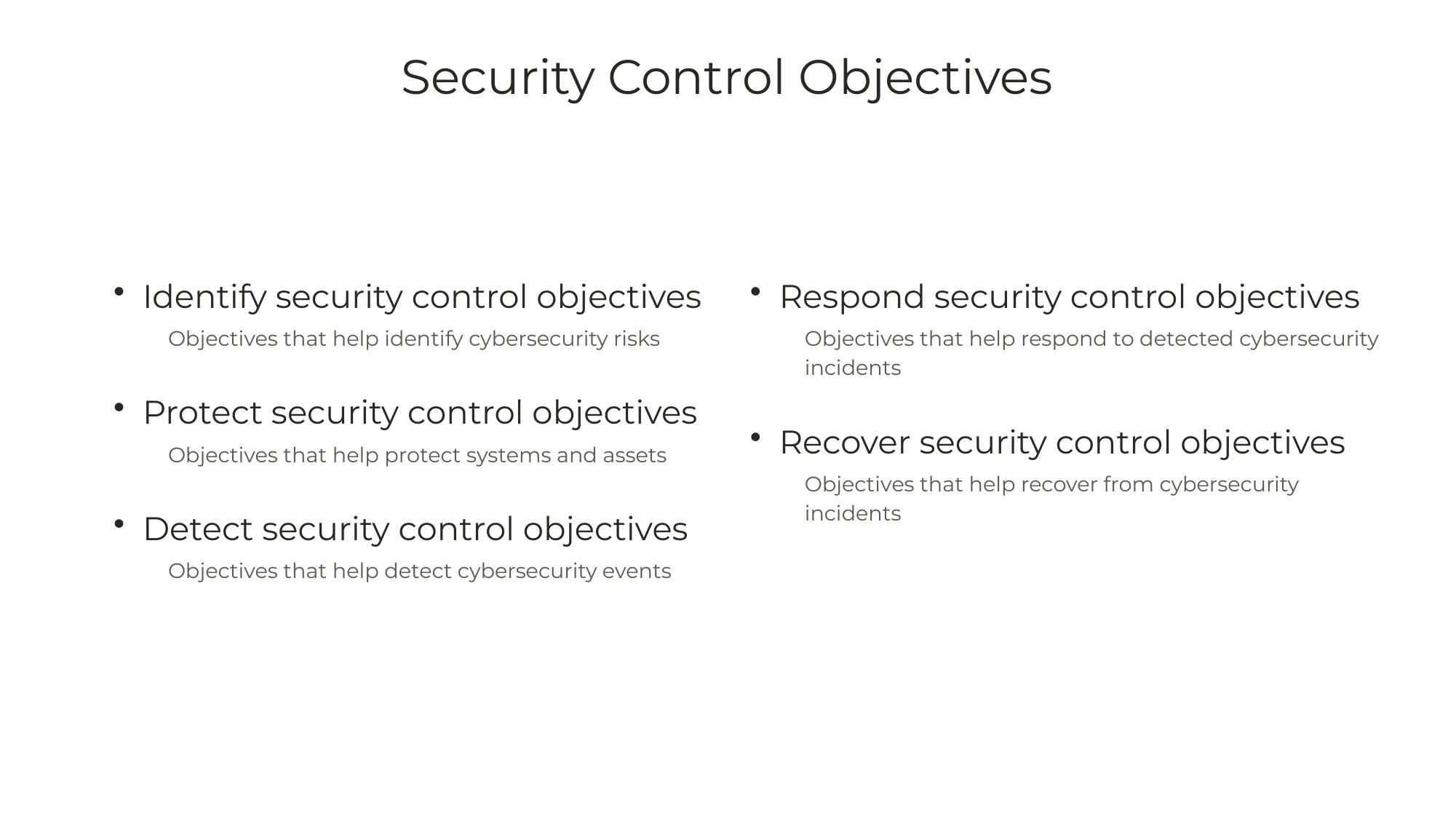

Security Control Objectives
Identify security control objectives
Objectives that help identify cybersecurity risks
Protect security control objectives
Objectives that help protect systems and assets
Detect security control objectives
Objectives that help detect cybersecurity events
Respond security control objectives
Objectives that help respond to detected cybersecurity incidents
Recover security control objectives
Objectives that help recover from cybersecurity incidents